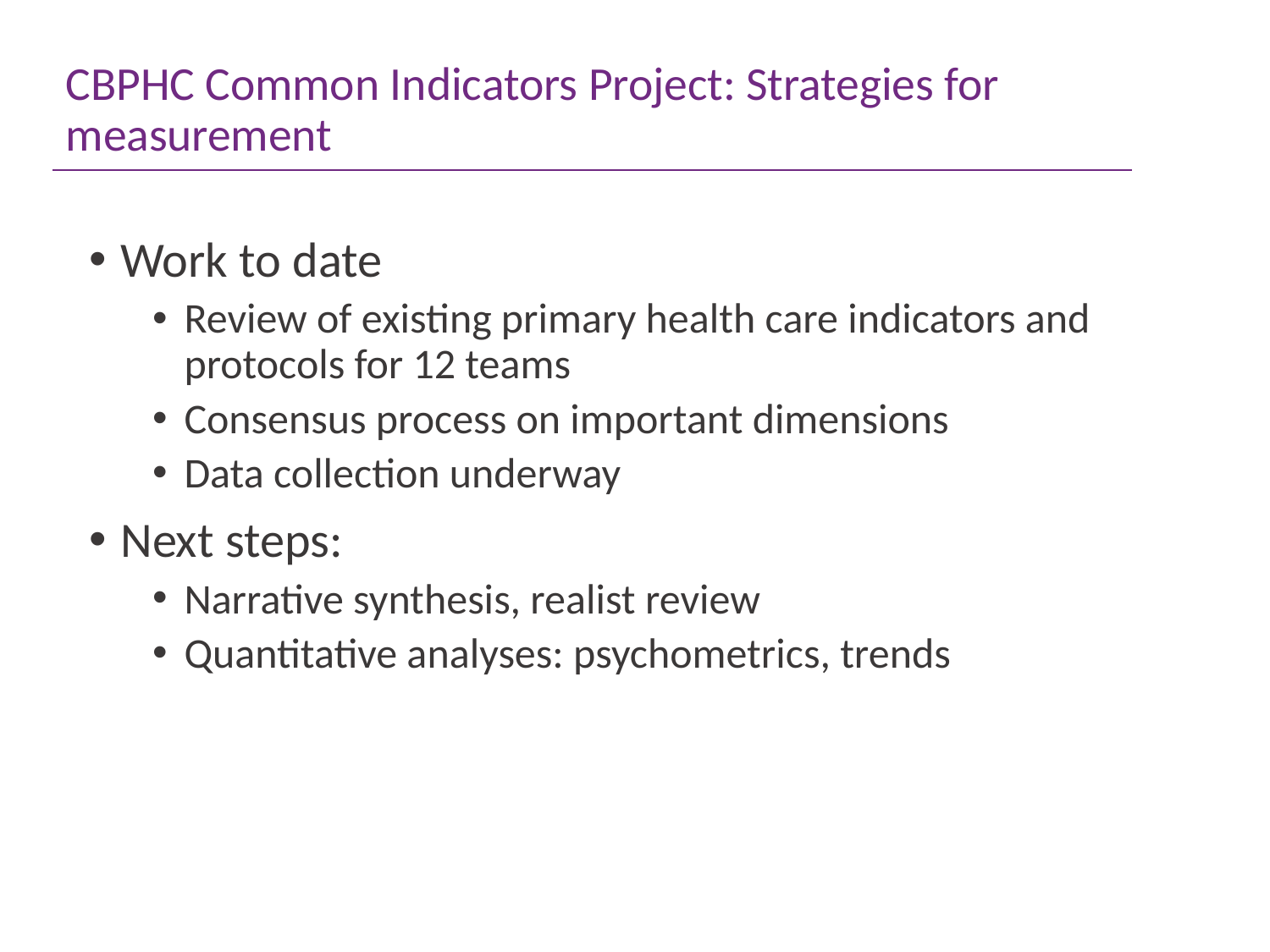

# CBPHC Common Indicators Project: Strategies for measurement
Work to date
Review of existing primary health care indicators and protocols for 12 teams
Consensus process on important dimensions
Data collection underway
Next steps:
Narrative synthesis, realist review
Quantitative analyses: psychometrics, trends